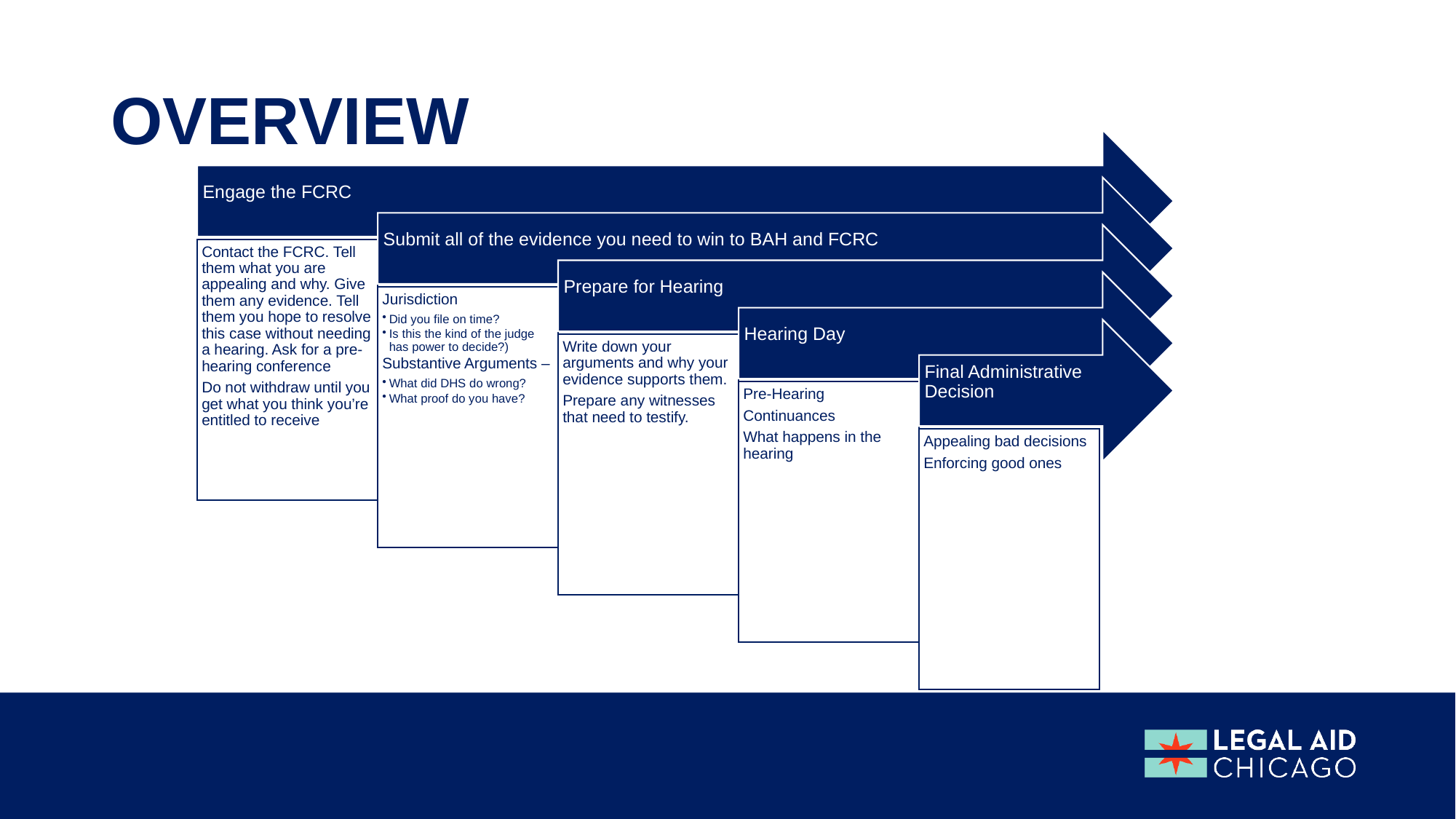

# overview
Engage the FCRC
Contact the FCRC. Tell them what you are appealing and why. Give them any evidence. Tell them you hope to resolve this case without needing a hearing. Ask for a pre-hearing conference
Do not withdraw until you get what you think you’re entitled to receive
Submit all of the evidence you need to win to BAH and FCRC
Jurisdiction
Did you file on time?
Is this the kind of the judge has power to decide?)
Substantive Arguments –
What did DHS do wrong?
What proof do you have?
Prepare for Hearing
Write down your arguments and why your evidence supports them.
Prepare any witnesses that need to testify.
Hearing Day
Pre-Hearing
Continuances
What happens in the hearing
Final Administrative Decision
Appealing bad decisions
Enforcing good ones